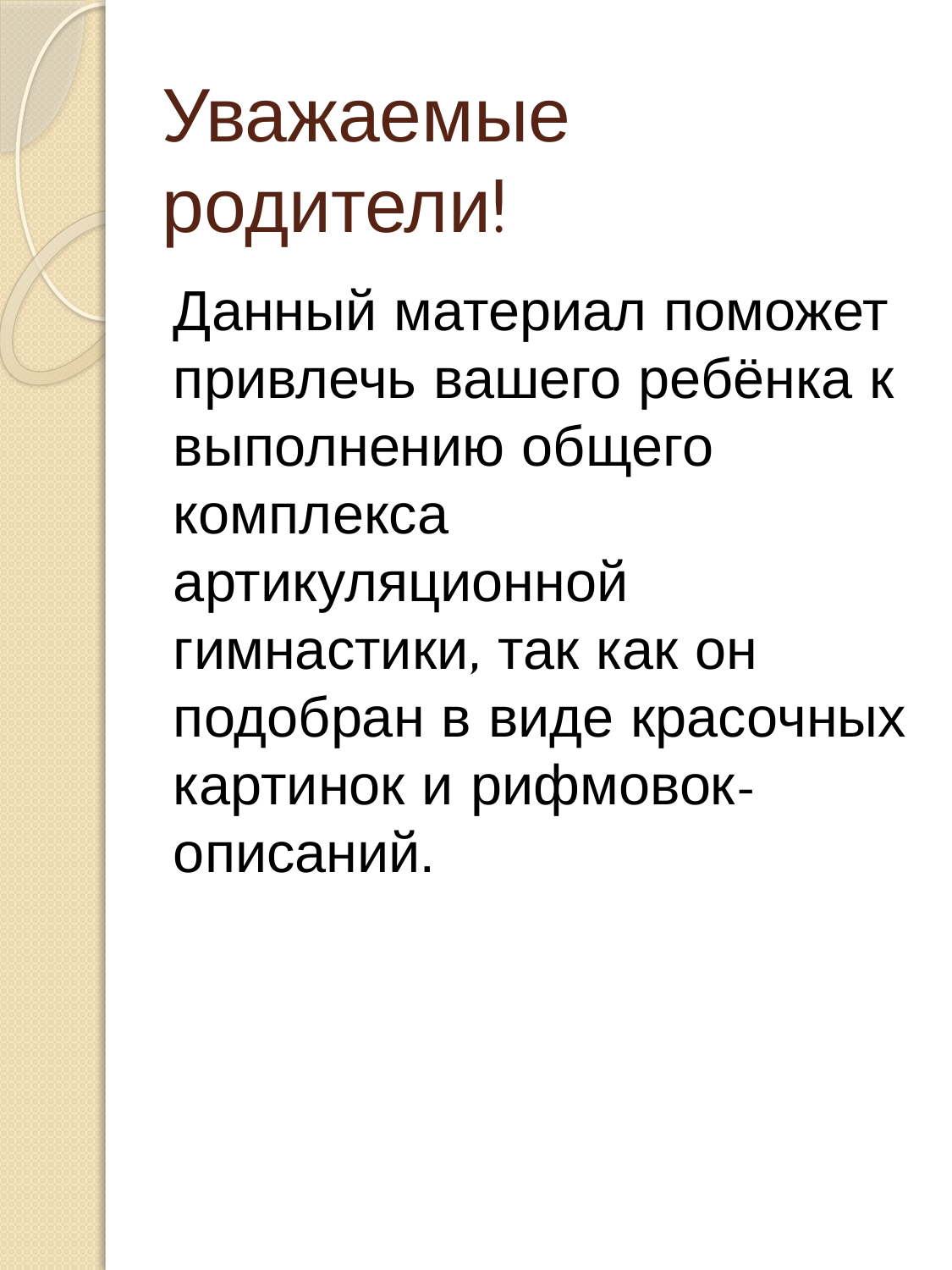

# Уважаемые родители!
Данный материал поможет привлечь вашего ребёнка к выполнению общего комплекса артикуляционной гимнастики, так как он подобран в виде красочных картинок и рифмовок-описаний.